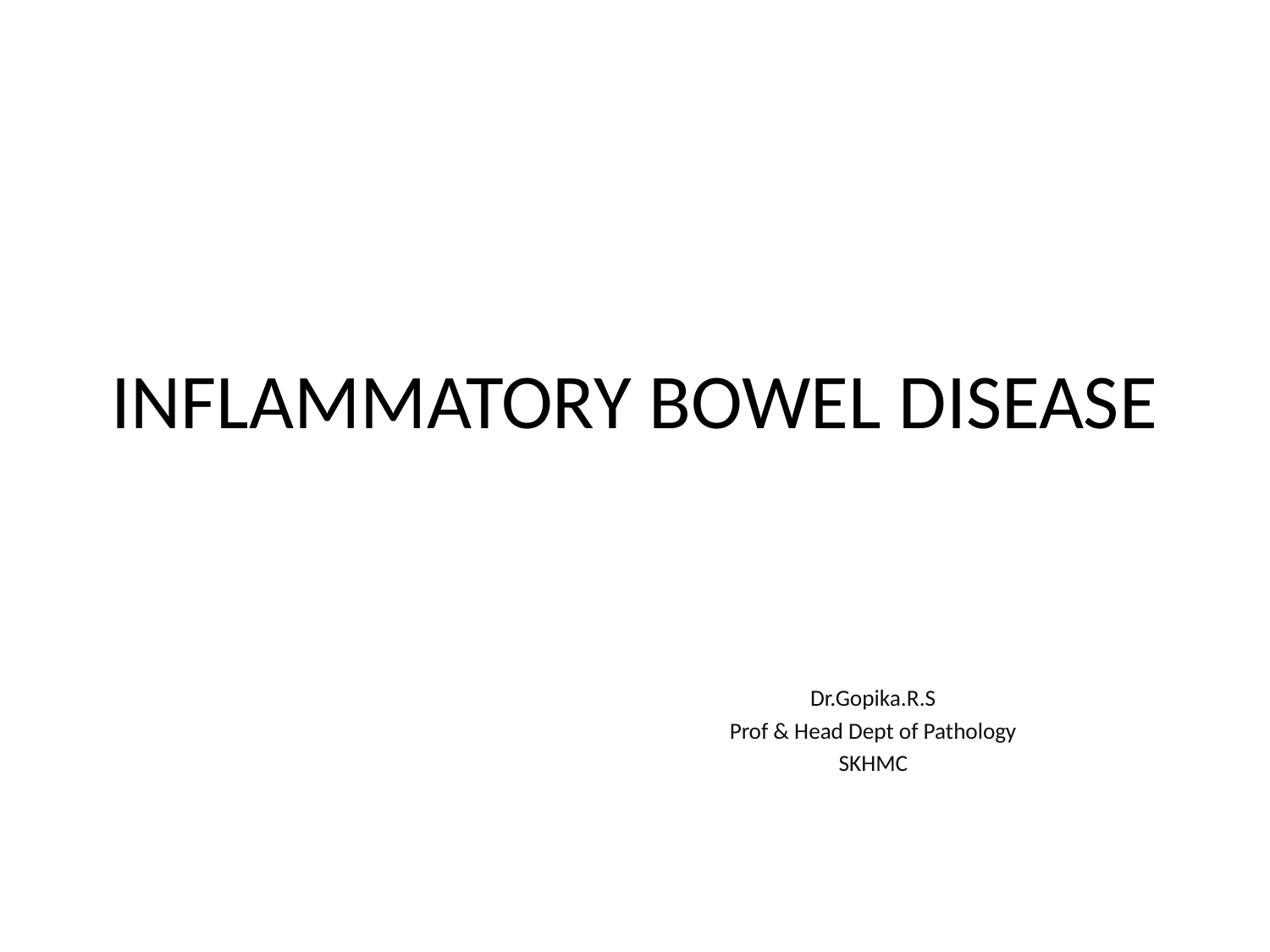

# INFLAMMATORY BOWEL DISEASE
Dr.Gopika.R.S
Prof & Head Dept of Pathology
SKHMC